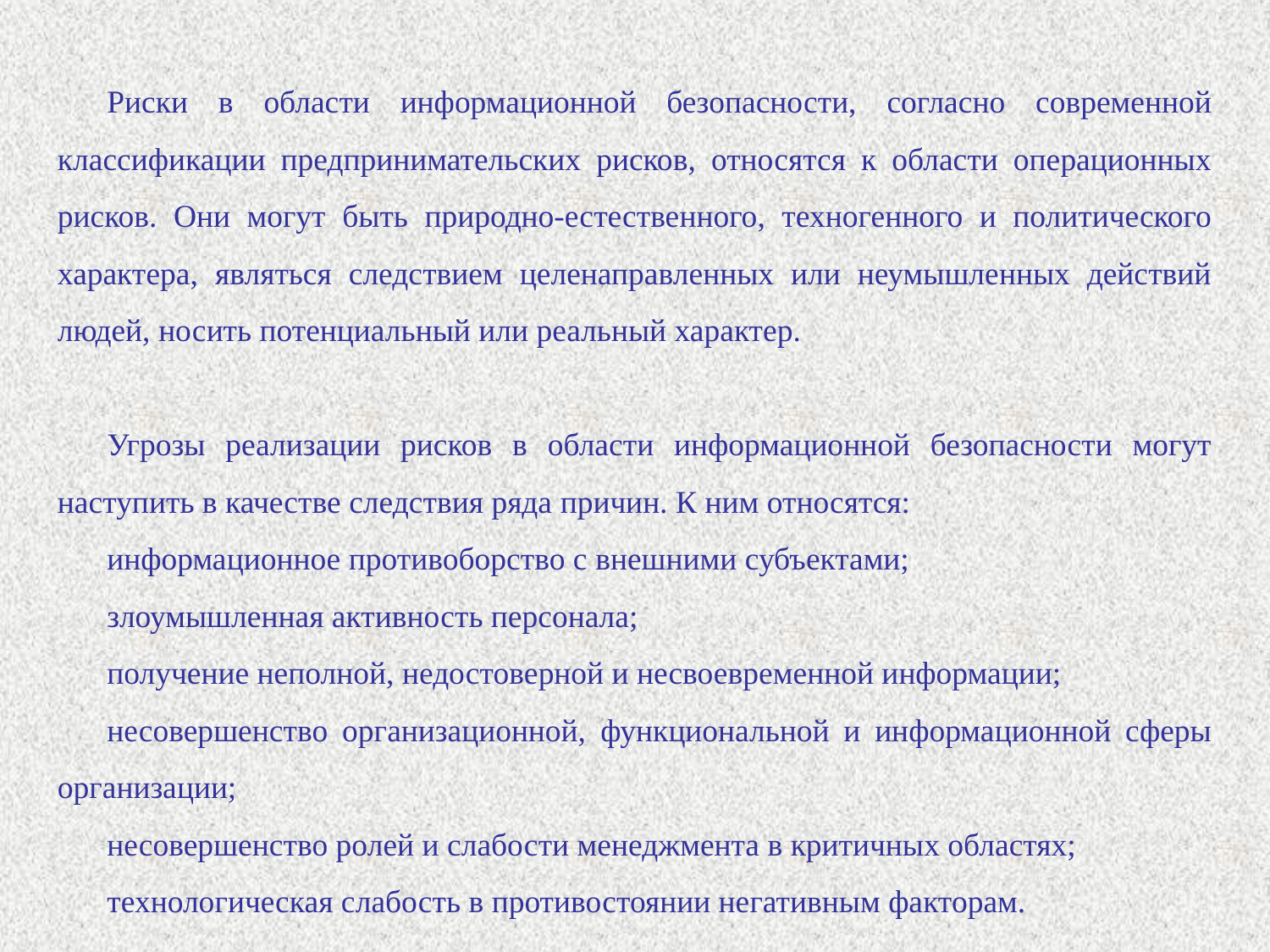

Риски в области информационной безопасности, согласно современной классификации предпринимательских рисков, относятся к области операционных рисков. Они могут быть природно-естественного, техногенного и политического характера, являться следствием целенаправленных или неумышленных действий людей, носить потенциальный или реальный характер.

Угрозы реализации рисков в области информационной безопасности могут наступить в качестве следствия ряда причин. К ним относятся:
информационное противоборство с внешними субъектами;
злоумышленная активность персонала;
получение неполной, недостоверной и несвоевременной информации;
несовершенство организационной, функциональной и информационной сферы организации;
несовершенство ролей и слабости менеджмента в критичных областях;
технологическая слабость в противостоянии негативным факторам.